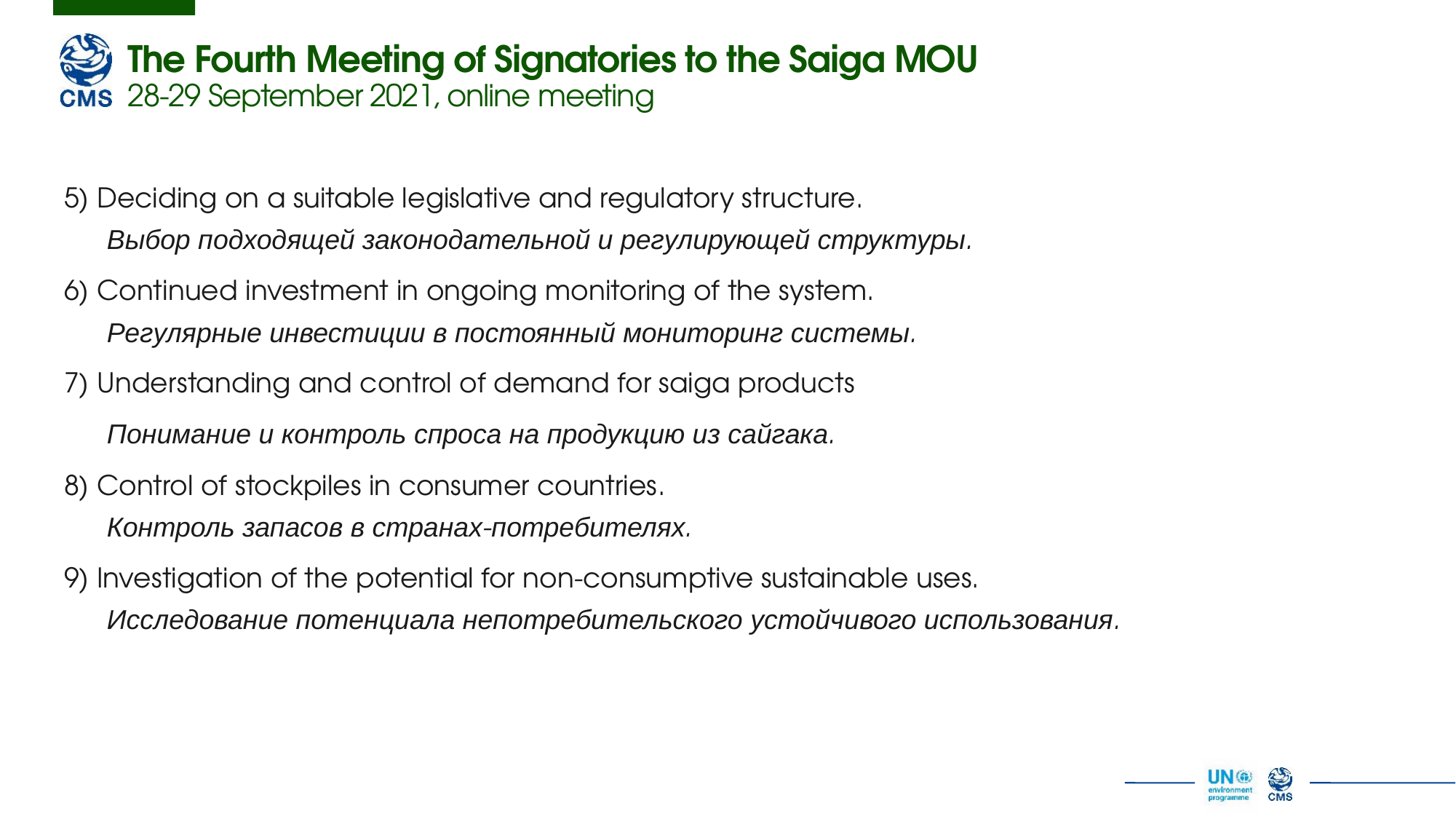

5) Deciding on a suitable legislative and regulatory structure.
Выбор подходящей законодательной и регулирующей структуры.
6) Continued investment in ongoing monitoring of the system.
Регулярные инвестиции в постоянный мониторинг системы.
7) Understanding and control of demand for saiga products
Понимание и контроль спроса на продукцию из сайгака.
8) Control of stockpiles in consumer countries.
Контроль запасов в странах-потребителях.
9) Investigation of the potential for non-consumptive sustainable uses.
Исследование потенциала непотребительского устойчивого использования.